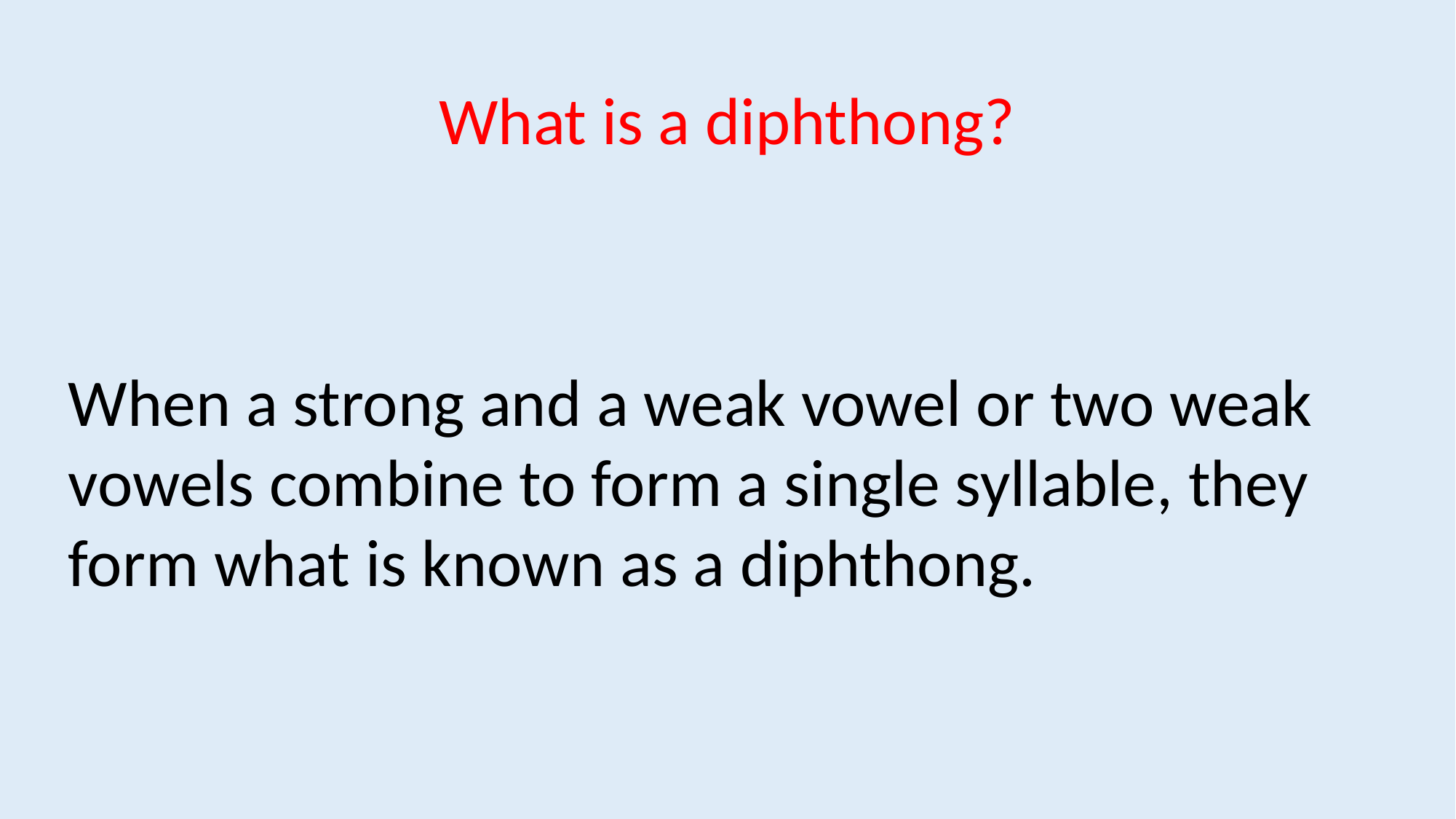

# What is a diphthong?
When a strong and a weak vowel or two weak vowels combine to form a single syllable, they form what is known as a diphthong.